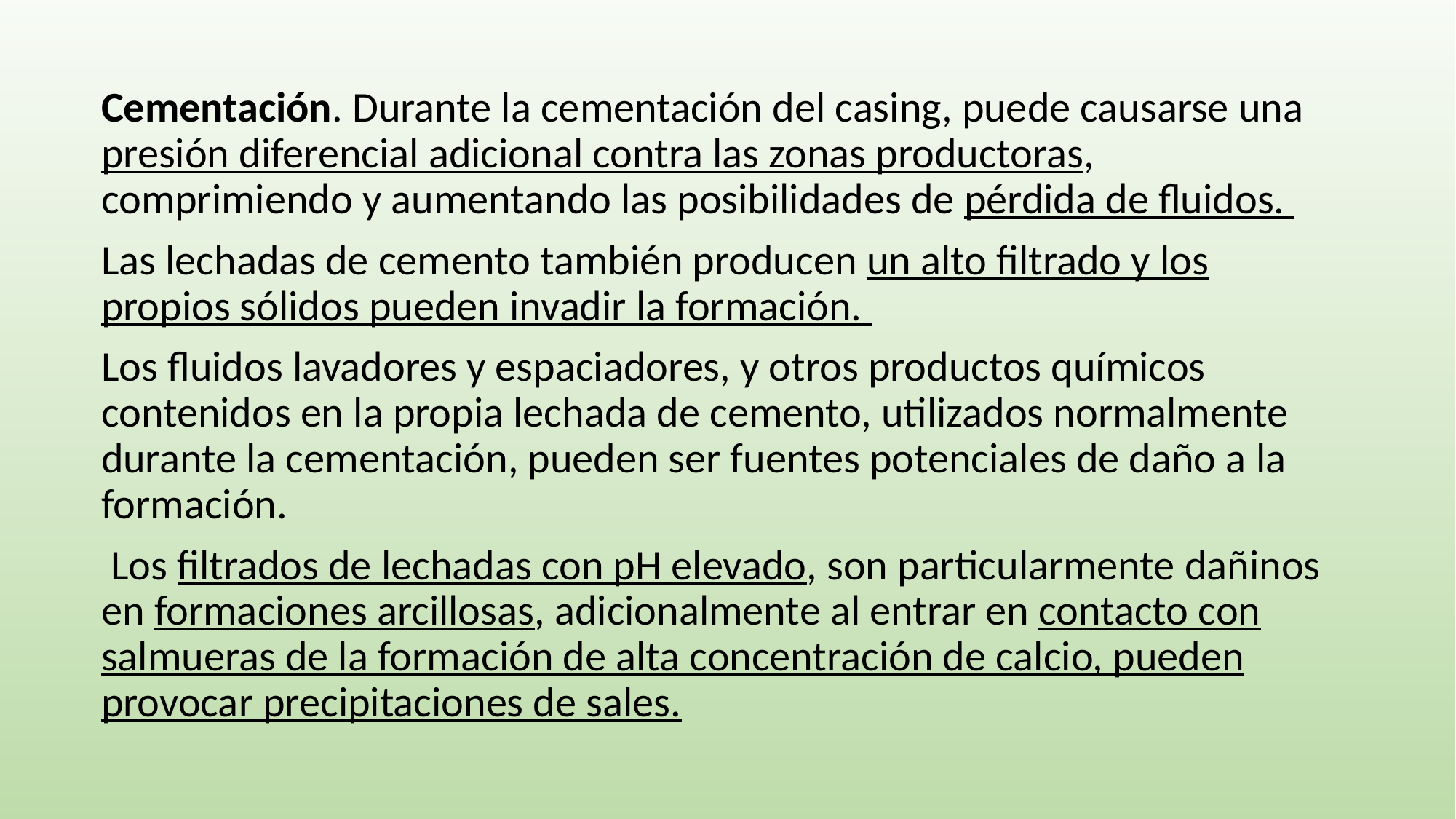

Cementación. Durante la cementación del casing, puede causarse una presión diferencial adicional contra las zonas productoras, comprimiendo y aumentando las posibilidades de pérdida de fluidos.
Las lechadas de cemento también producen un alto filtrado y los propios sólidos pueden invadir la formación.
Los fluidos lavadores y espaciadores, y otros productos químicos contenidos en la propia lechada de cemento, utilizados normalmente durante la cementación, pueden ser fuentes potenciales de daño a la formación.
 Los filtrados de lechadas con pH elevado, son particularmente dañinos en formaciones arcillosas, adicionalmente al entrar en contacto con salmueras de la formación de alta concentración de calcio, pueden provocar precipitaciones de sales.